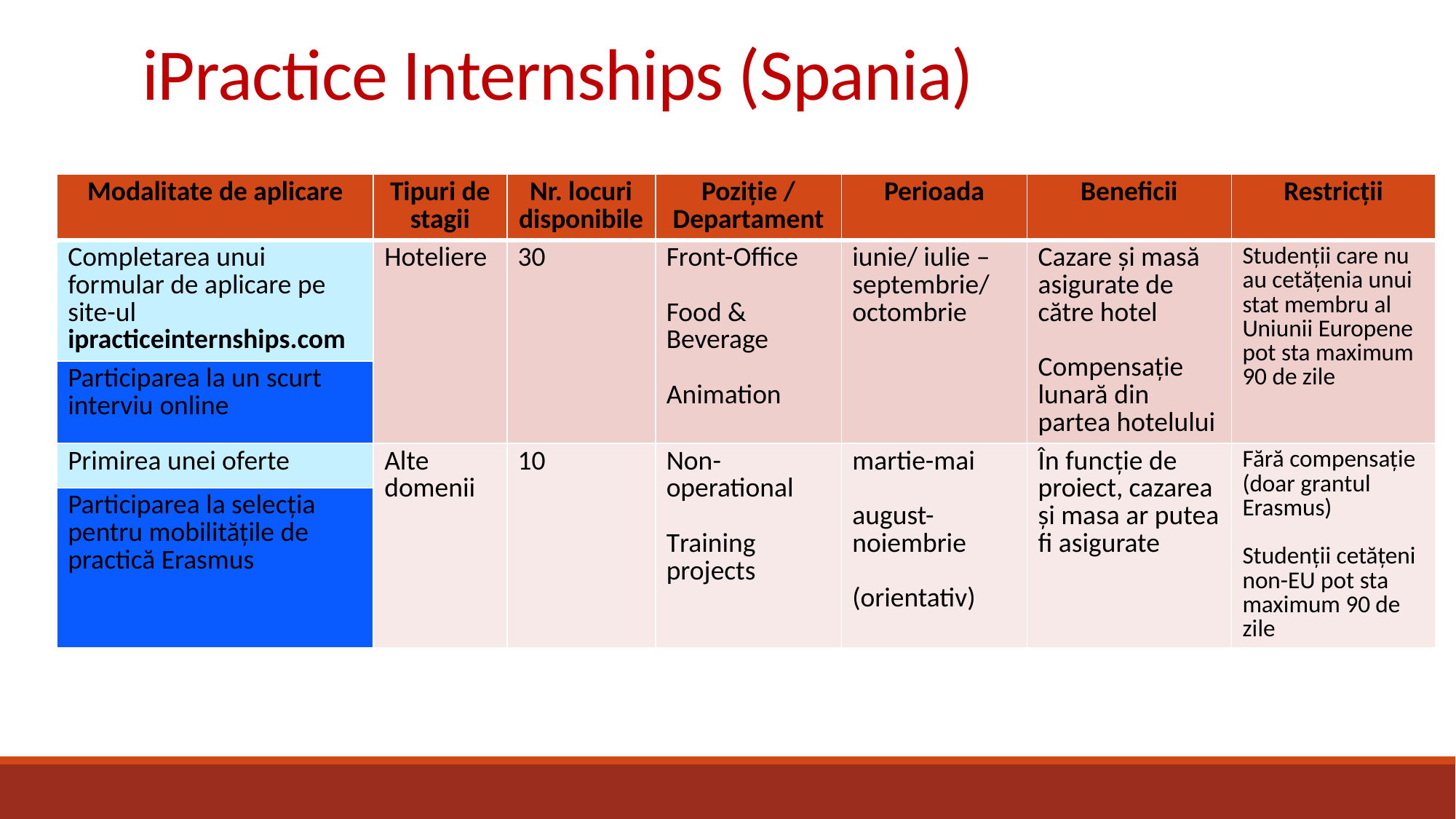

# iPractice Internships (Spania)
| Modalitate de aplicare | Tipuri de stagii | Nr. locuri disponibile | Poziție / Departament | Perioada | Beneficii | Restricții |
| --- | --- | --- | --- | --- | --- | --- |
| Completarea unui formular de aplicare pe site-ul ipracticeinternships.com | Hoteliere | 30 | Front-Office Food & Beverage Animation | iunie/ iulie – septembrie/ octombrie | Cazare și masă asigurate de către hotel Compensație lunară din partea hotelului | Studenții care nu au cetățenia unui stat membru al Uniunii Europene pot sta maximum 90 de zile |
| Participarea la un scurt interviu online |  |  |  |  |  |  |
| Primirea unei oferte | Alte domenii | 10 | Non-operational Training projects | martie-mai august-noiembrie (orientativ) | În funcție de proiect, cazarea și masa ar putea fi asigurate | Fără compensație (doar grantul Erasmus) Studenții cetățeni non-EU pot sta maximum 90 de zile |
| Participarea la selecția pentru mobilitățile de practică Erasmus |  |  |  |  |  |  |